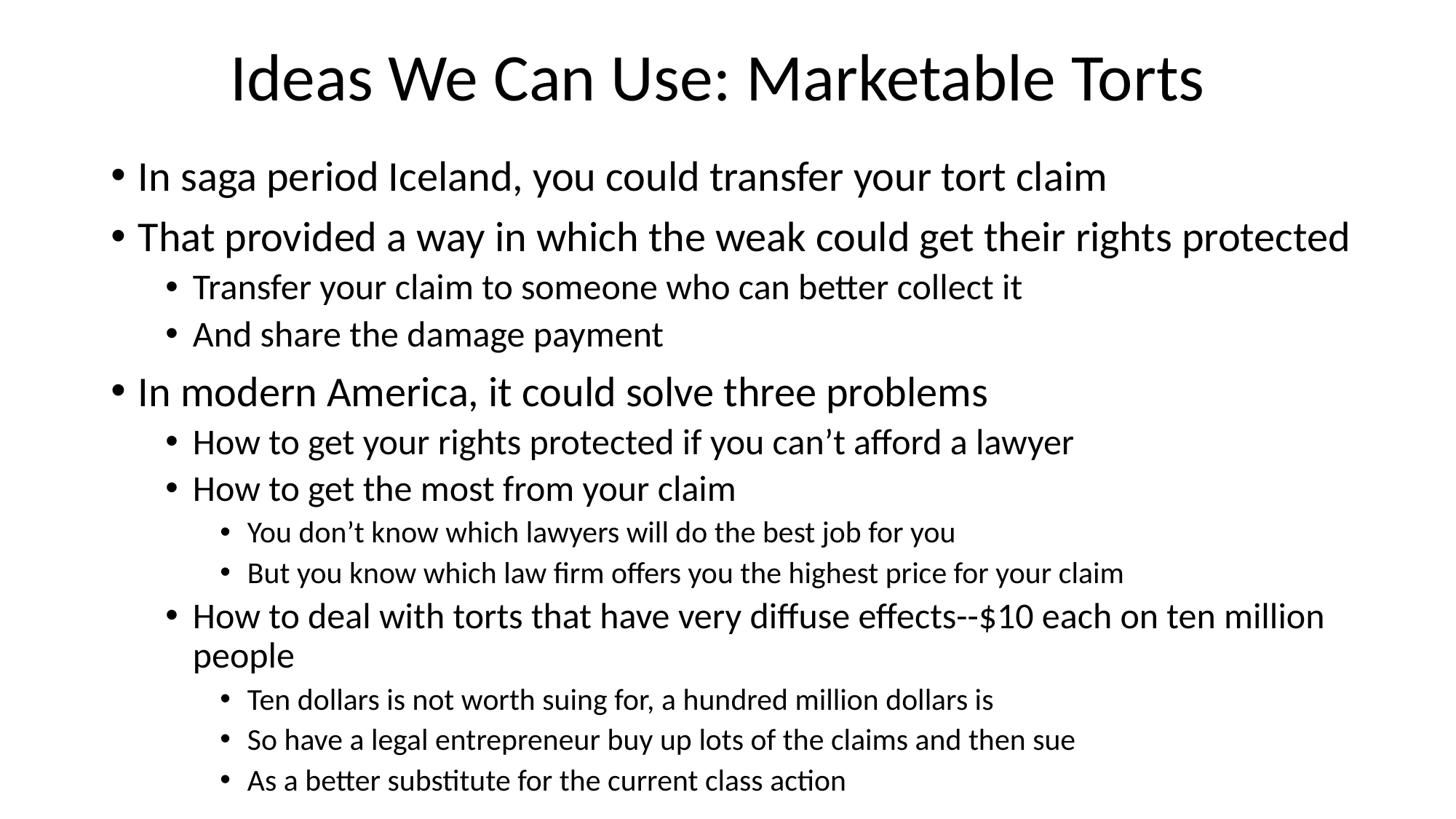

# Ideas We Can Use: Marketable Torts
In saga period Iceland, you could transfer your tort claim
That provided a way in which the weak could get their rights protected
Transfer your claim to someone who can better collect it
And share the damage payment
In modern America, it could solve three problems
How to get your rights protected if you can’t afford a lawyer
How to get the most from your claim
You don’t know which lawyers will do the best job for you
But you know which law firm offers you the highest price for your claim
How to deal with torts that have very diffuse effects--$10 each on ten million people
Ten dollars is not worth suing for, a hundred million dollars is
So have a legal entrepreneur buy up lots of the claims and then sue
As a better substitute for the current class action